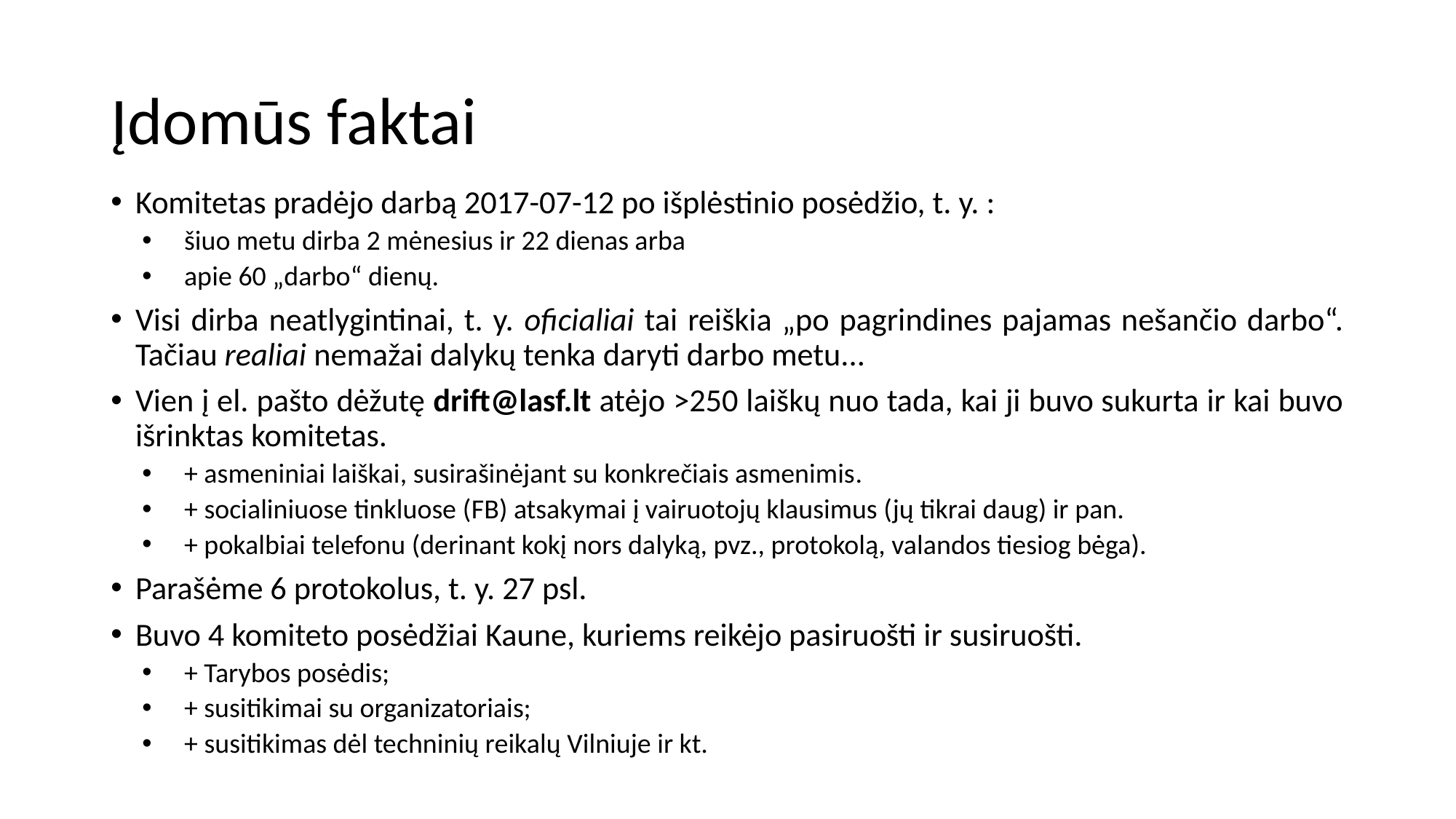

# Įdomūs faktai
Komitetas pradėjo darbą 2017-07-12 po išplėstinio posėdžio, t. y. :
šiuo metu dirba 2 mėnesius ir 22 dienas arba
apie 60 „darbo“ dienų.
Visi dirba neatlygintinai, t. y. oficialiai tai reiškia „po pagrindines pajamas nešančio darbo“. Tačiau realiai nemažai dalykų tenka daryti darbo metu...
Vien į el. pašto dėžutę drift@lasf.lt atėjo >250 laiškų nuo tada, kai ji buvo sukurta ir kai buvo išrinktas komitetas.
+ asmeniniai laiškai, susirašinėjant su konkrečiais asmenimis.
+ socialiniuose tinkluose (FB) atsakymai į vairuotojų klausimus (jų tikrai daug) ir pan.
+ pokalbiai telefonu (derinant kokį nors dalyką, pvz., protokolą, valandos tiesiog bėga).
Parašėme 6 protokolus, t. y. 27 psl.
Buvo 4 komiteto posėdžiai Kaune, kuriems reikėjo pasiruošti ir susiruošti.
+ Tarybos posėdis;
+ susitikimai su organizatoriais;
+ susitikimas dėl techninių reikalų Vilniuje ir kt.